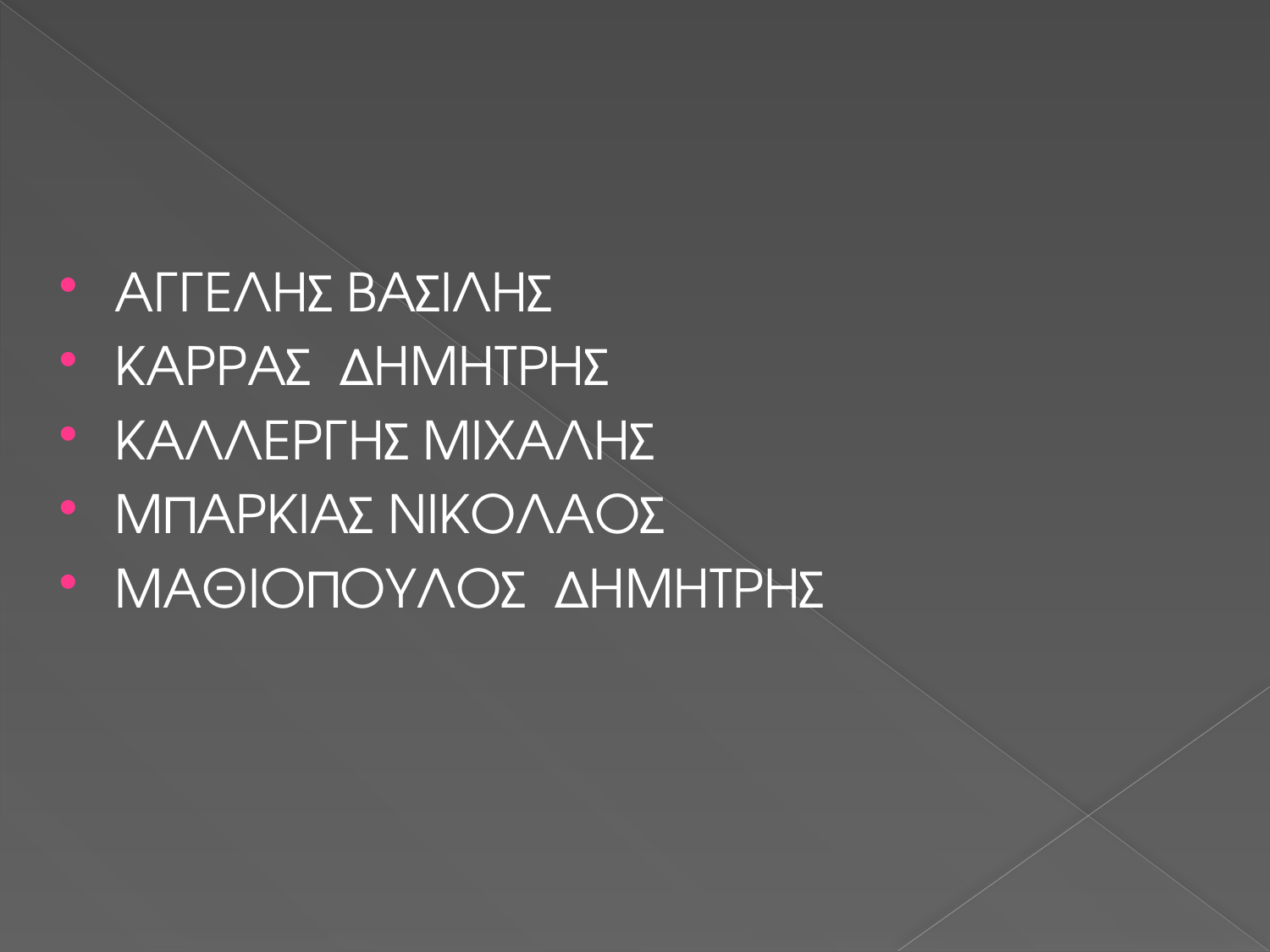

ΑΓΓΕΛΗΣ ΒΑΣΙΛΗΣ
ΚΑΡΡΑΣ  ΔΗΜΗΤΡΗΣ
ΚΑΛΛΕΡΓΗΣ ΜΙΧΑΛΗΣ
ΜΠΑΡΚΙΑΣ ΝΙΚΟΛΑΟΣ
ΜΑΘΙΟΠΟΥΛΟΣ  ΔΗΜΗΤΡΗΣ